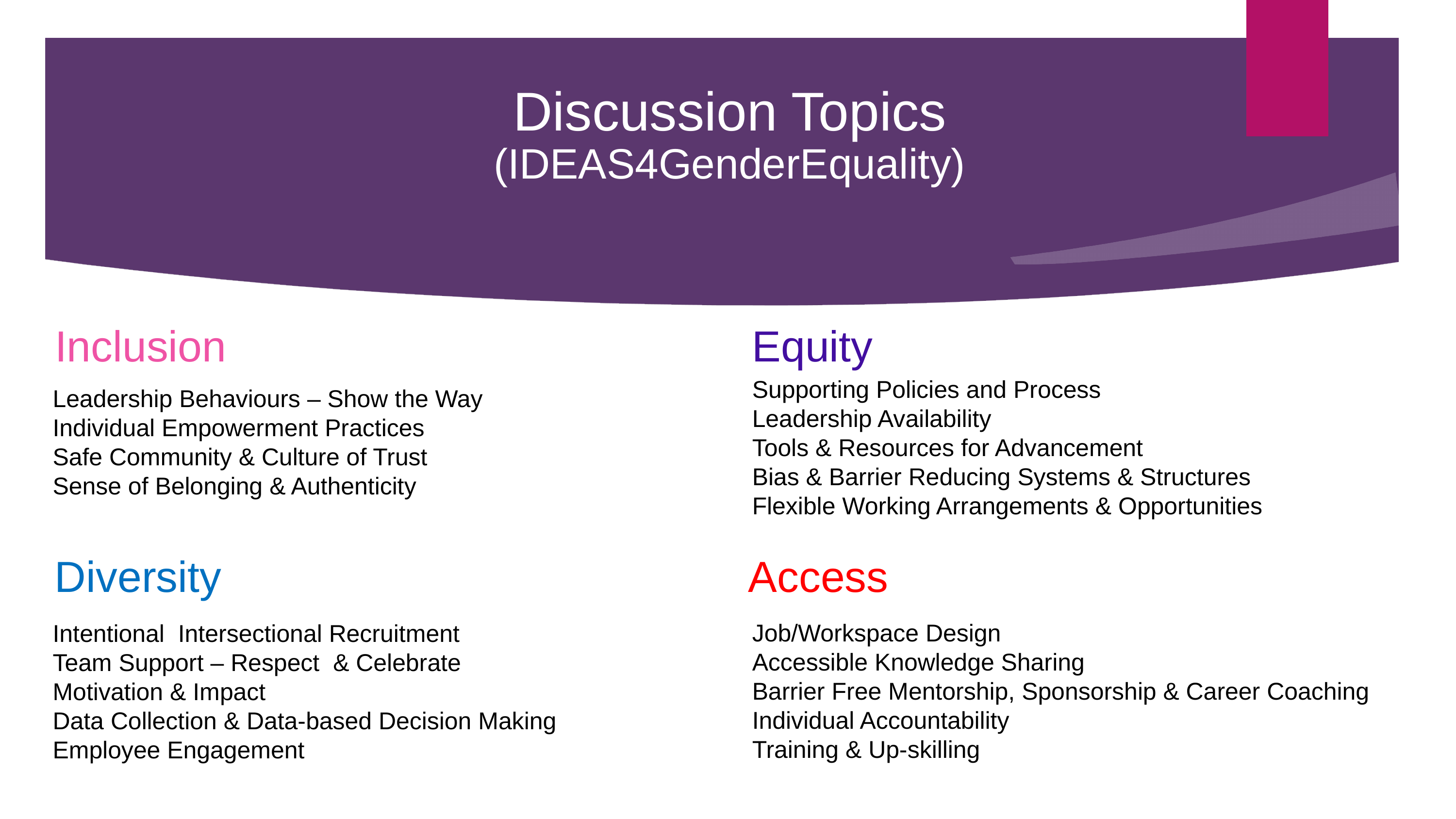

Discussion Topics
(IDEAS4GenderEquality)

Inclusion
Equity
Supporting Policies and Process
Leadership Availability
Tools & Resources for Advancement
Bias & Barrier Reducing Systems & Structures
Flexible Working Arrangements & Opportunities
Leadership Behaviours – Show the Way
Individual Empowerment Practices
Safe Community & Culture of Trust
Sense of Belonging & Authenticity
Diversity
Access
Job/Workspace Design
Accessible Knowledge Sharing
Barrier Free Mentorship, Sponsorship & Career Coaching
Individual Accountability
Training & Up-skilling
Intentional  Intersectional Recruitment
Team Support – Respect  & Celebrate
Motivation & Impact
Data Collection & Data-based Decision Making
Employee Engagement